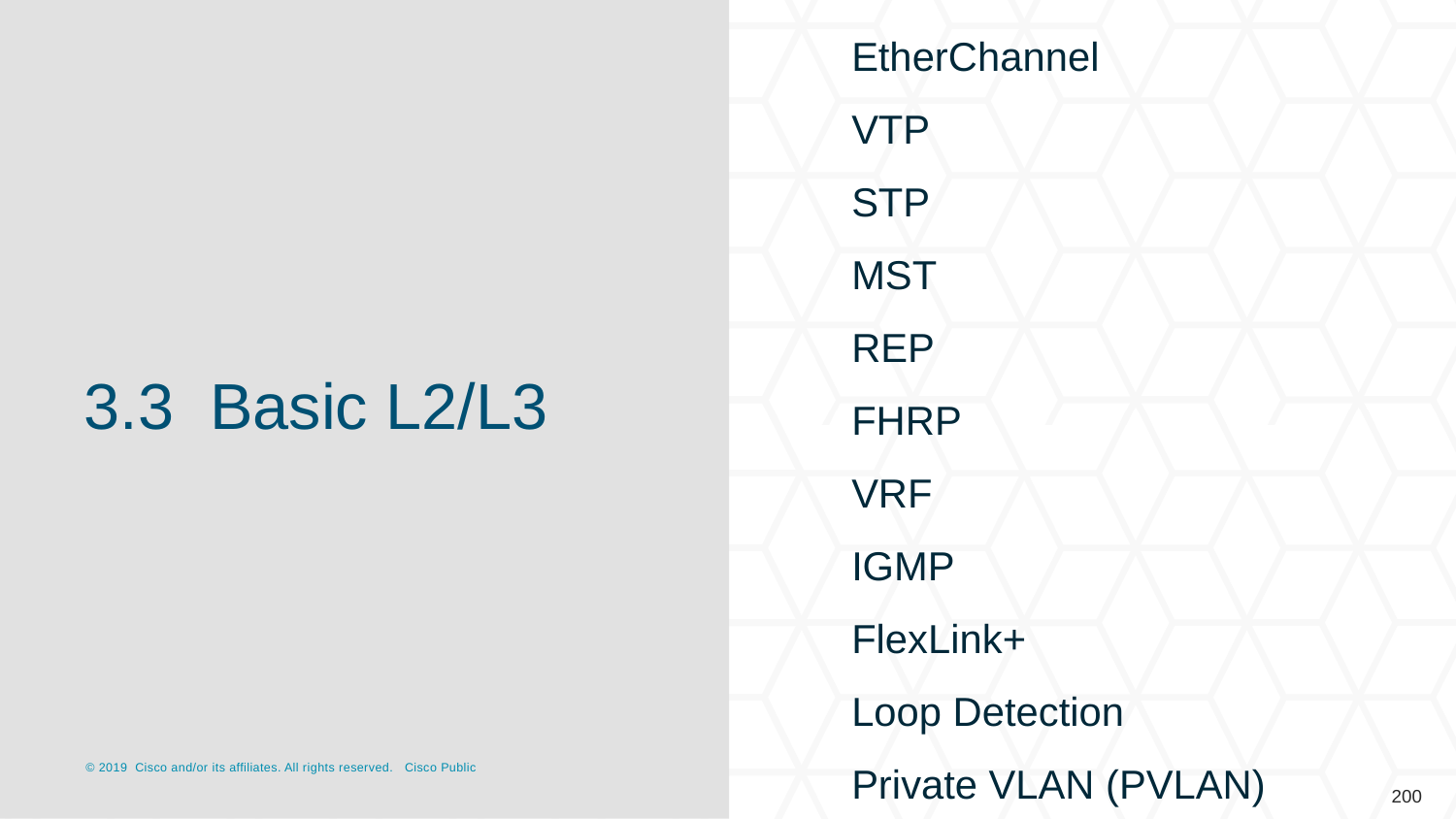

EtherChannel
VTP
STP
MST
REP
FHRP
VRF
IGMP
FlexLink+
Loop Detection
Private VLAN (PVLAN)
# 3.3  Basic L2/L3
200